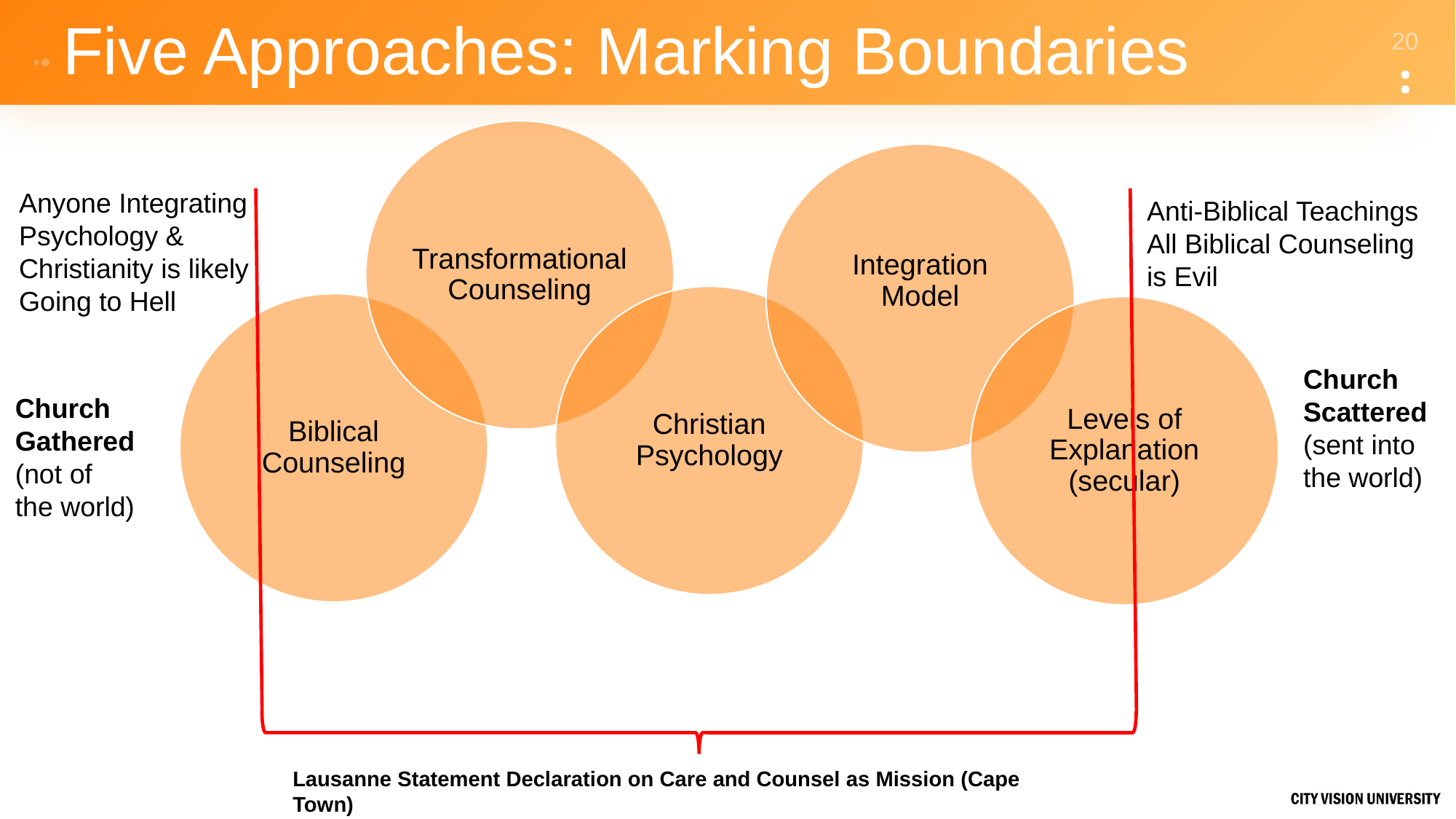

# Five Approaches: Marking Boundaries
Biblical Counseling
Transformational
Counseling
Christian
Psychology
Integration
Model
Levels of Explanation
(secular)
Anyone Integrating
Psychology &
Christianity is likely
Going to Hell
Anti-Biblical Teachings
All Biblical Counseling is Evil

Church
Scattered
(sent into
the world)
Church
Gathered
(not of
the world)
Lausanne Statement Declaration on Care and Counsel as Mission (Cape Town)
(Founded by Billy Graham and represents 95% of evangelicals globally)